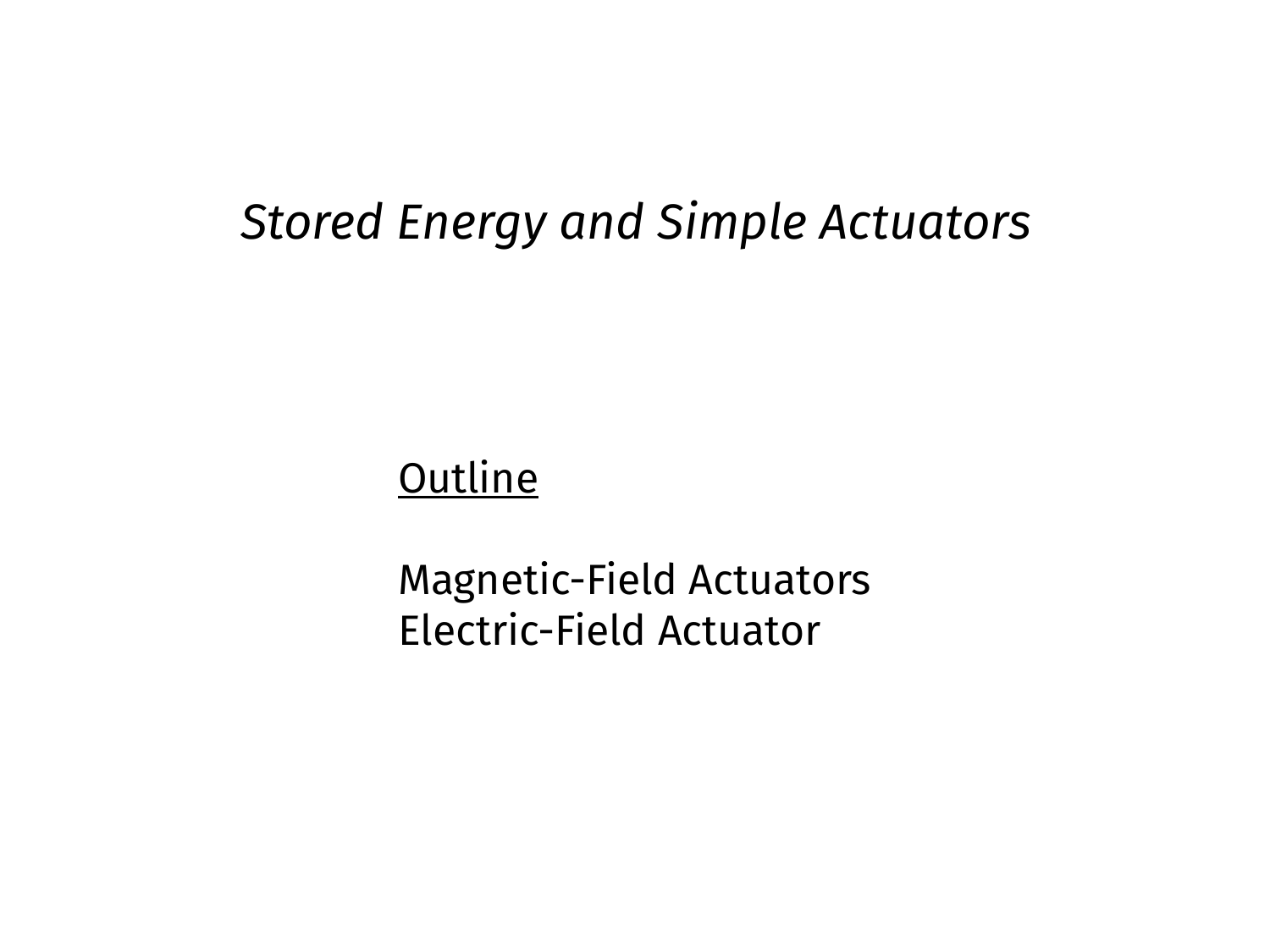

Stored Energy and Simple Actuators
Outline

Magnetic-Field Actuators
Electric-Field Actuator